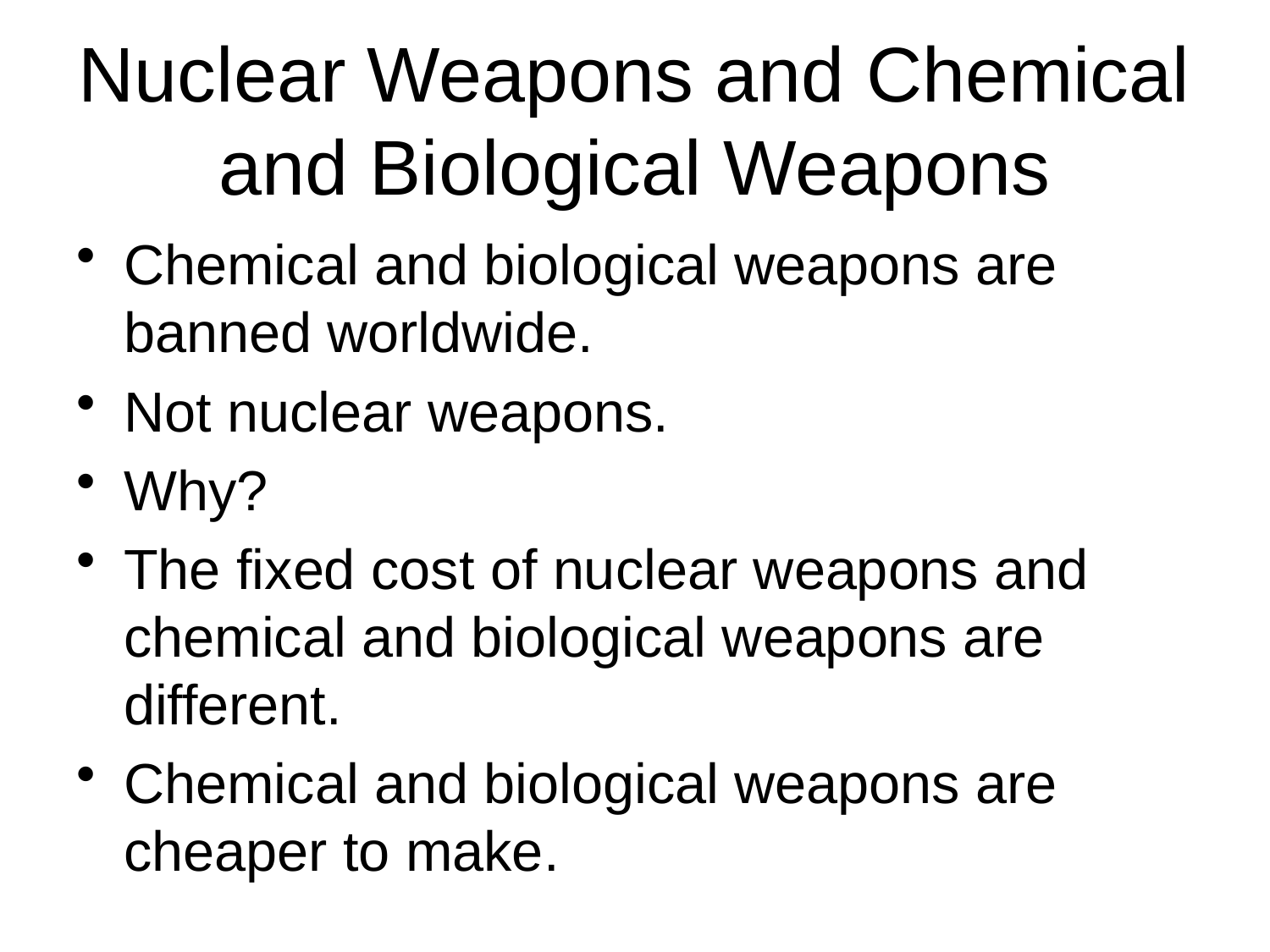

# Nuclear Weapons and Chemical and Biological Weapons
Chemical and biological weapons are banned worldwide.
Not nuclear weapons.
Why?
The fixed cost of nuclear weapons and chemical and biological weapons are different.
Chemical and biological weapons are cheaper to make.